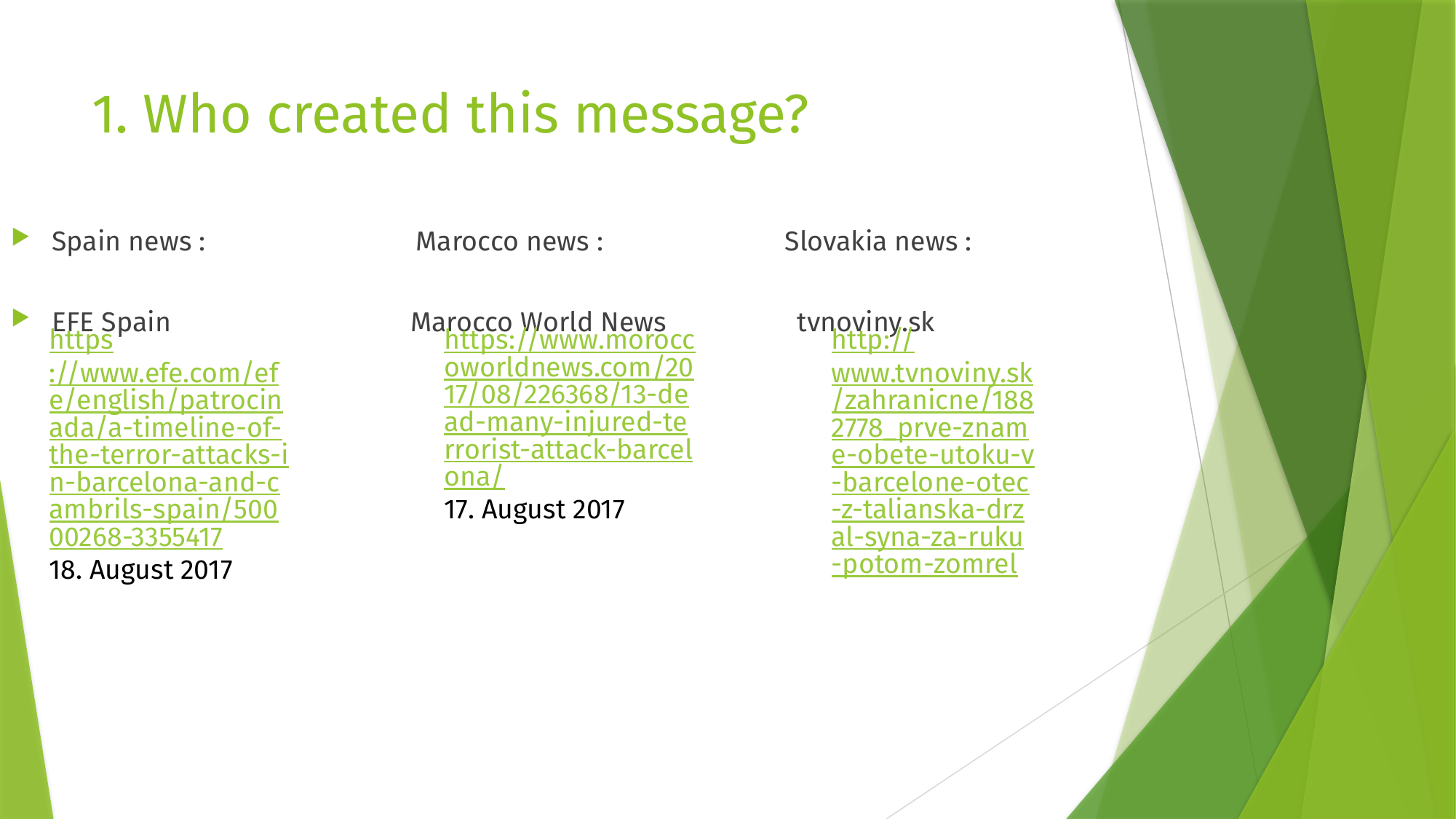

# 1. Who created this message?
Spain news :                             Marocco news :                         Slovakia news :
EFE Spain                                 Marocco World News                  tvnoviny.sk
https://www.efe.com/efe/english/patrocinada/a-timeline-of-the-terror-attacks-in-barcelona-and-cambrils-spain/50000268-3355417
18. August 2017
https://www.moroccoworldnews.com/2017/08/226368/13-dead-many-injured-terrorist-attack-barcelona/
17. August 2017
http://www.tvnoviny.sk/zahranicne/1882778_prve-zname-obete-utoku-v-barcelone-otec-z-talianska-drzal-syna-za-ruku-potom-zomrel